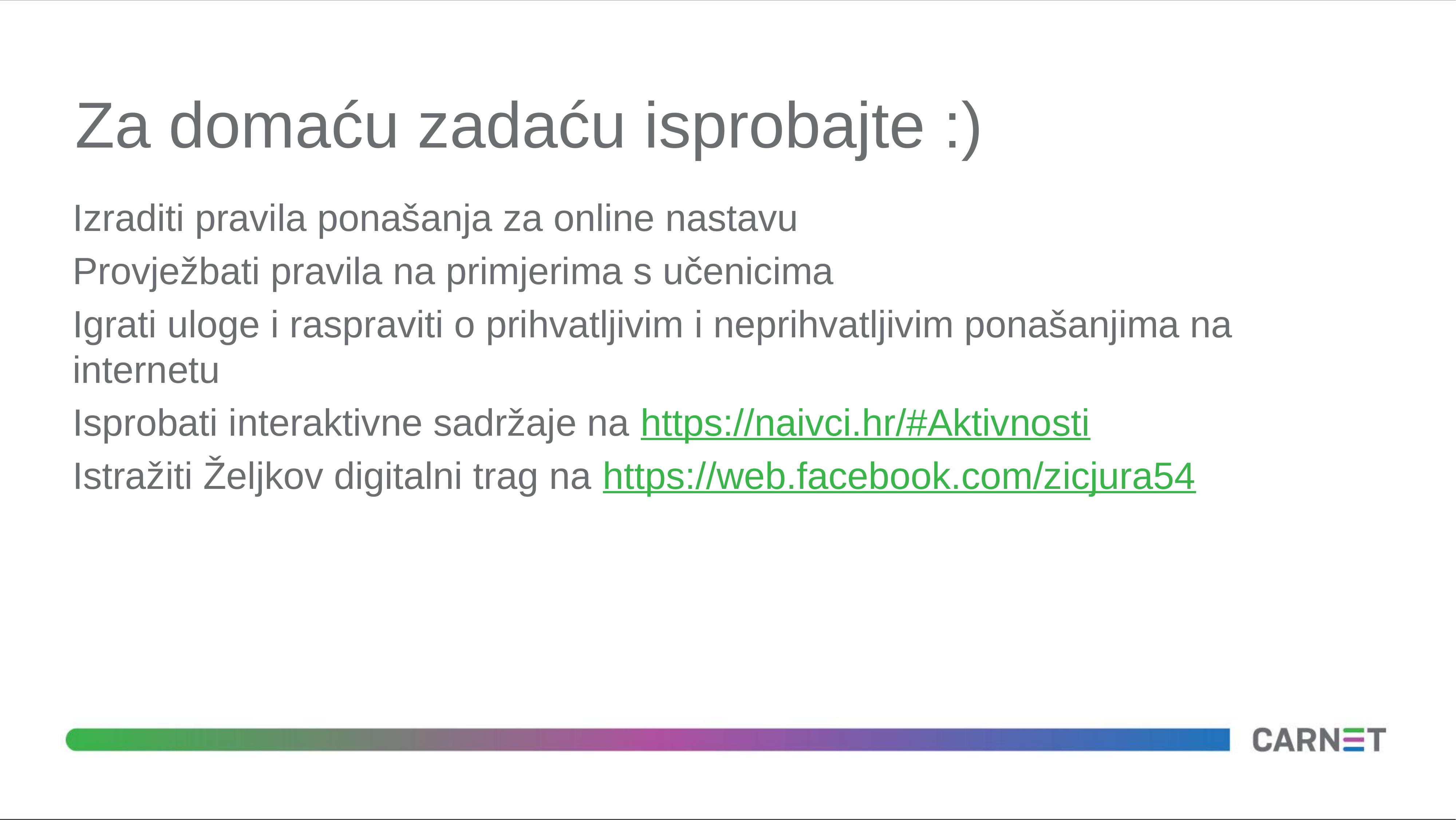

# Za domaću zadaću isprobajte :)
Izraditi pravila ponašanja za online nastavu
Provježbati pravila na primjerima s učenicima
Igrati uloge i raspraviti o prihvatljivim i neprihvatljivim ponašanjima na internetu
Isprobati interaktivne sadržaje na https://naivci.hr/#Aktivnosti
Istražiti Željkov digitalni trag na https://web.facebook.com/zicjura54